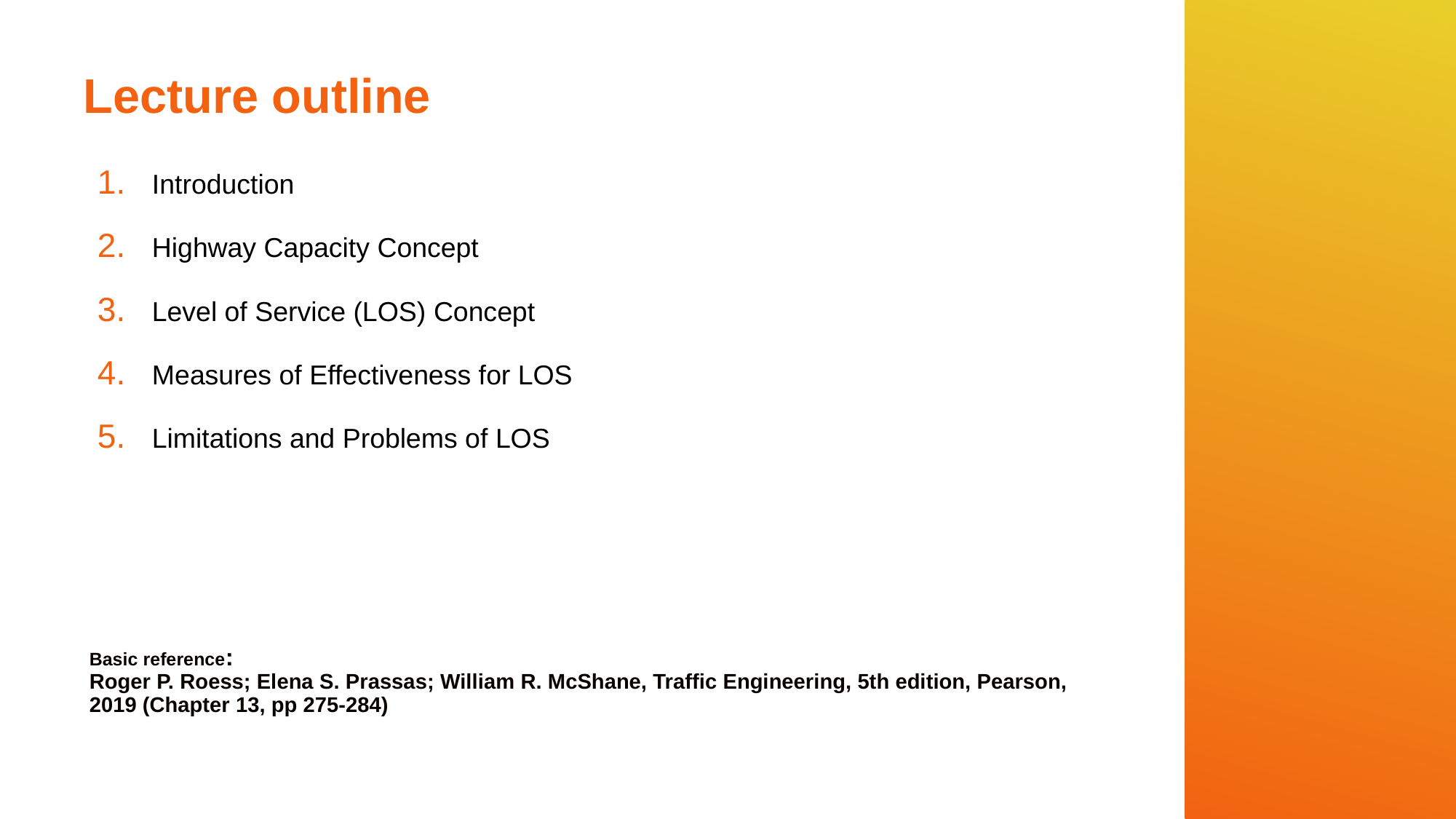

# Lecture outline
Introduction
Highway Capacity Concept
Level of Service (LOS) Concept
Measures of Effectiveness for LOS
Limitations and Problems of LOS
Basic reference:
Roger P. Roess; Elena S. Prassas; William R. McShane, Traffic Engineering, 5th edition, Pearson,  2019 (Chapter 13, pp 275-284)